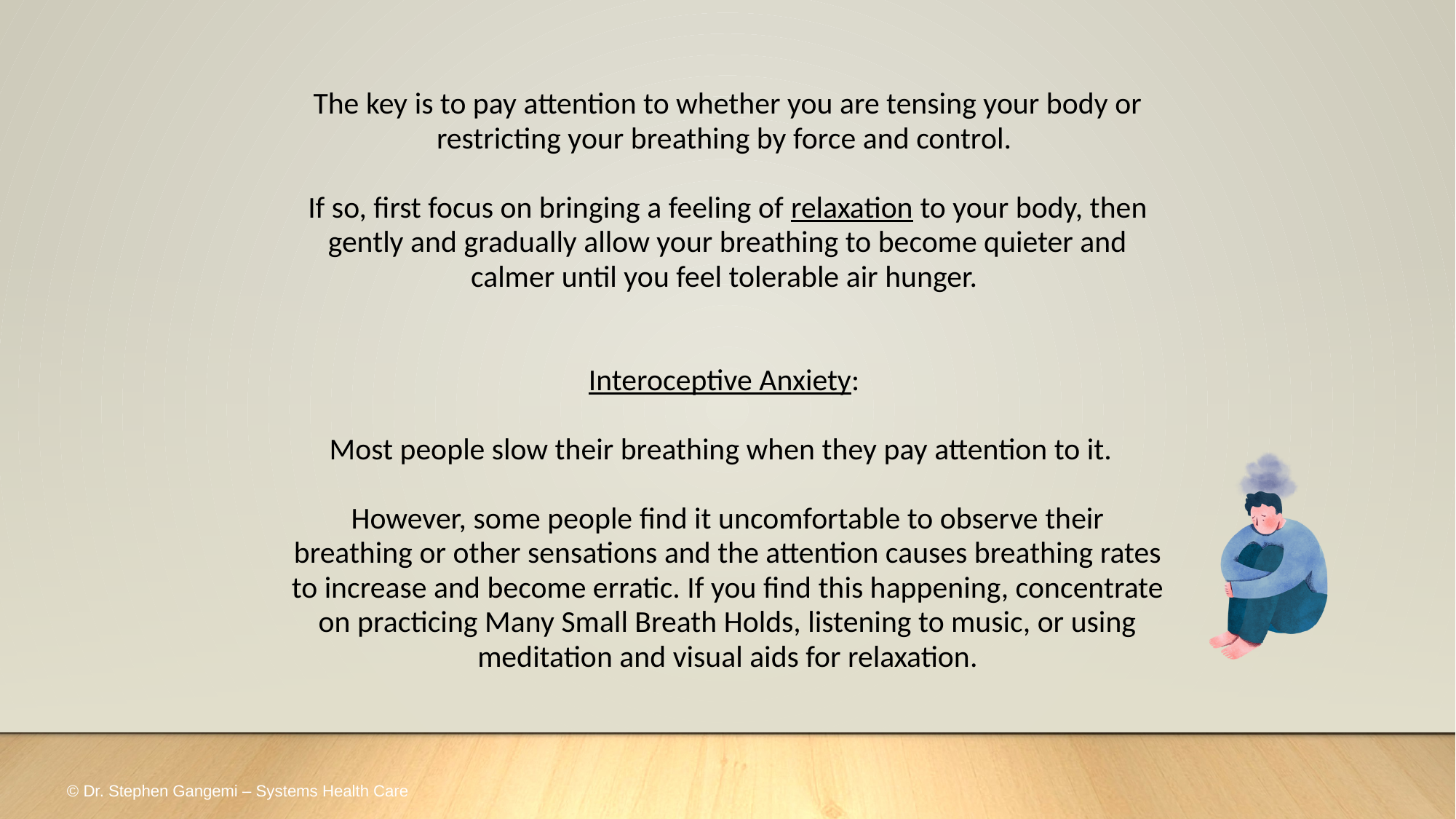

The key is to pay attention to whether you are tensing your body or restricting your breathing by force and control.

If so, first focus on bringing a feeling of relaxation to your body, then gently and gradually allow your breathing to become quieter and calmer until you feel tolerable air hunger.

Interoceptive Anxiety:

Most people slow their breathing when they pay attention to it.

However, some people find it uncomfortable to observe their breathing or other sensations and the attention causes breathing rates to increase and become erratic. If you find this happening, concentrate on practicing Many Small Breath Holds, listening to music, or using meditation and visual aids for relaxation.

© Dr. Stephen Gangemi – Systems Health Care